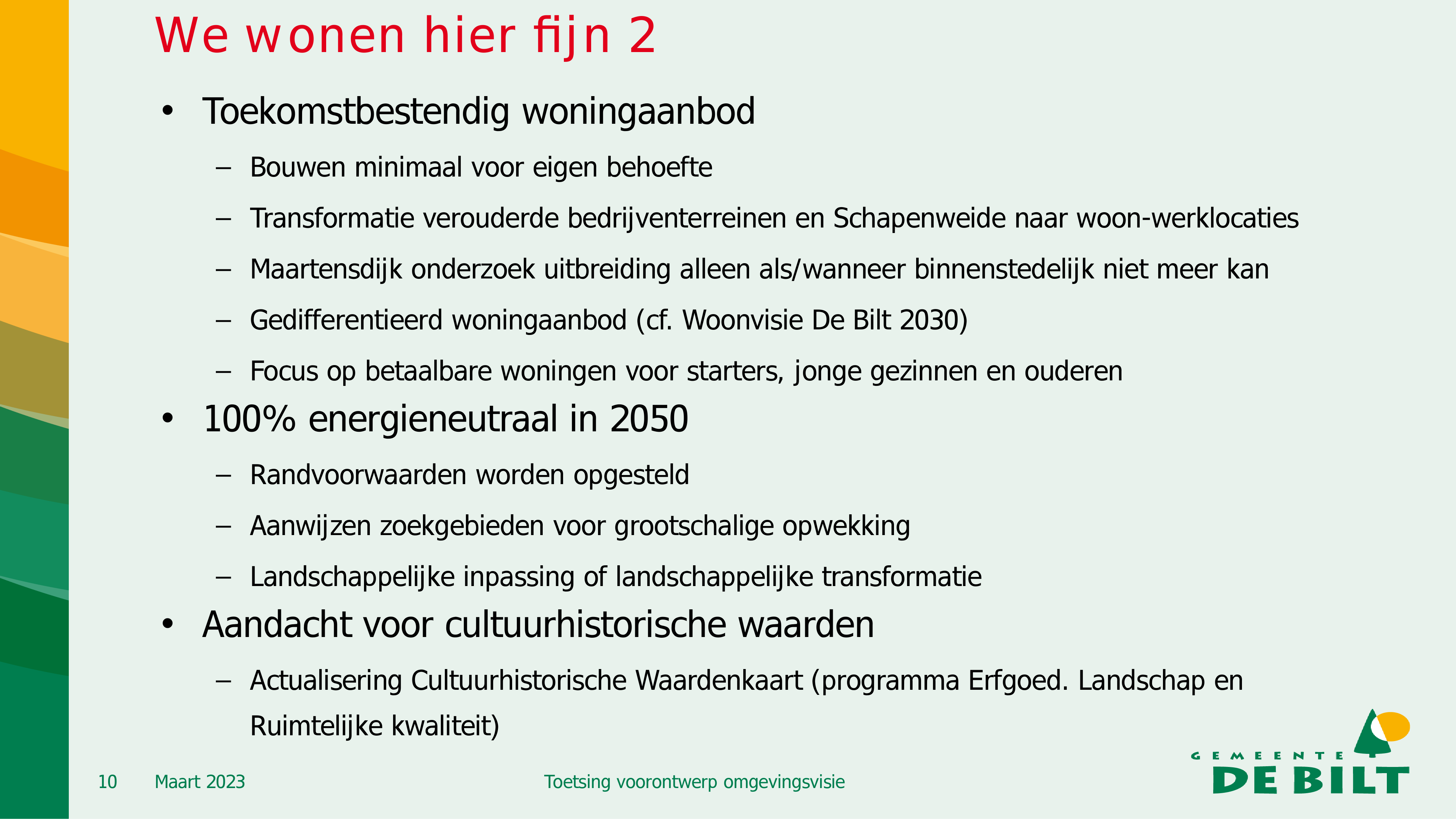

# We wonen hier fijn 2
Toekomstbestendig woningaanbod
Bouwen minimaal voor eigen behoefte
Transformatie verouderde bedrijventerreinen en Schapenweide naar woon-werklocaties
Maartensdijk onderzoek uitbreiding alleen als/wanneer binnenstedelijk niet meer kan
Gedifferentieerd woningaanbod (cf. Woonvisie De Bilt 2030)
Focus op betaalbare woningen voor starters, jonge gezinnen en ouderen
100% energieneutraal in 2050
Randvoorwaarden worden opgesteld
Aanwijzen zoekgebieden voor grootschalige opwekking
Landschappelijke inpassing of landschappelijke transformatie
Aandacht voor cultuurhistorische waarden
Actualisering Cultuurhistorische Waardenkaart (programma Erfgoed. Landschap en Ruimtelijke kwaliteit)
10
Maart 2023
Toetsing voorontwerp omgevingsvisie